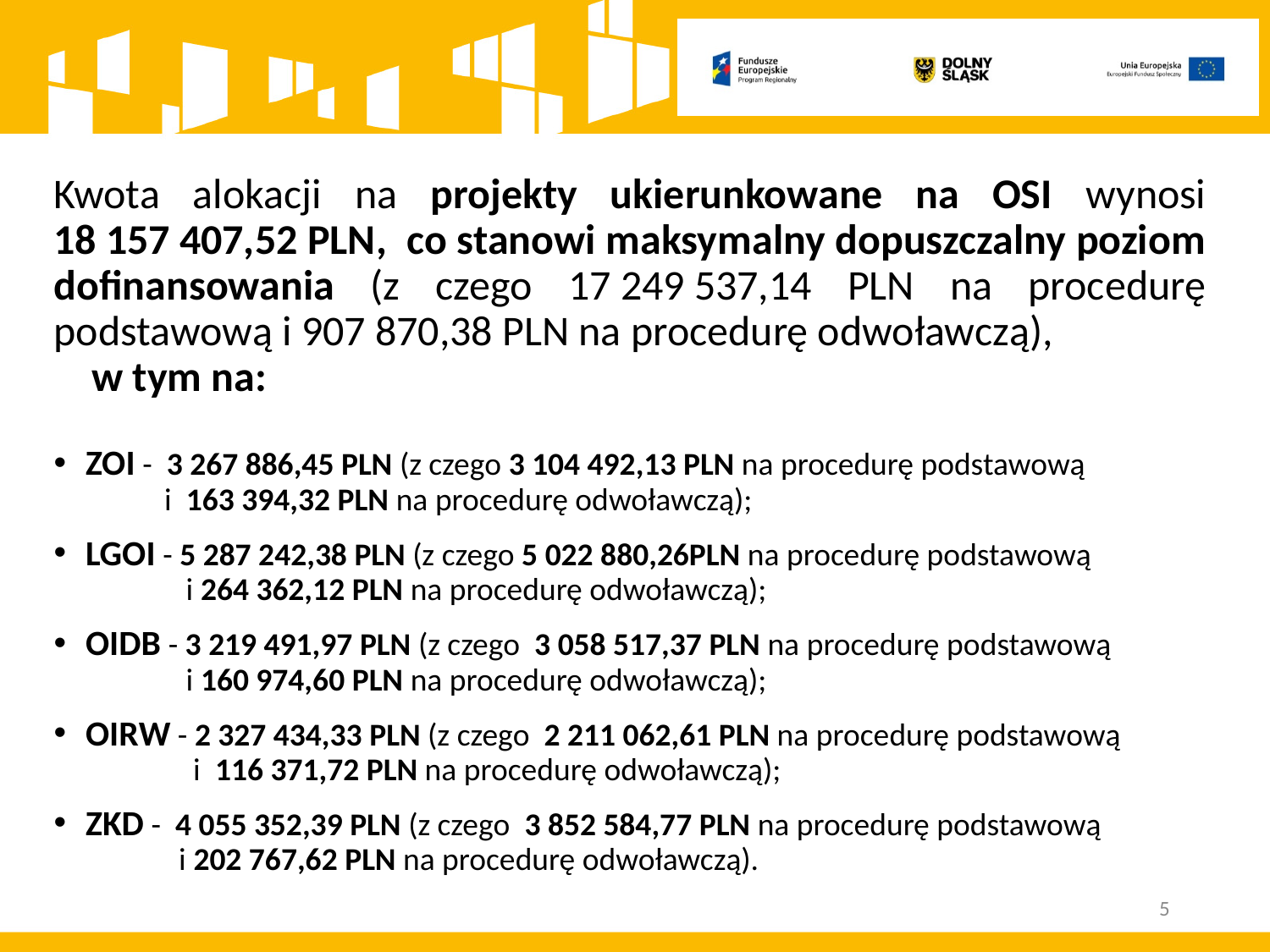

Kwota alokacji na projekty ukierunkowane na OSI wynosi 18 157 407,52 PLN,  co stanowi maksymalny dopuszczalny poziom dofinansowania (z czego 17 249 537,14 PLN na procedurę podstawową i 907 870,38 PLN na procedurę odwoławczą),                     w tym na:

ZOI -  3 267 886,45 PLN (z czego 3 104 492,13 PLN na procedurę podstawową
           i  163 394,32 PLN na procedurę odwoławczą);
LGOI - 5 287 242,38 PLN (z czego 5 022 880,26PLN na procedurę podstawową
              i 264 362,12 PLN na procedurę odwoławczą);
OIDB - 3 219 491,97 PLN (z czego  3 058 517,37 PLN na procedurę podstawową
              i 160 974,60 PLN na procedurę odwoławczą);
OIRW - 2 327 434,33 PLN (z czego  2 211 062,61 PLN na procedurę podstawową
               i  116 371,72 PLN na procedurę odwoławczą);
ZKD -  4 055 352,39 PLN (z czego  3 852 584,77 PLN na procedurę podstawową
             i 202 767,62 PLN na procedurę odwoławczą).

5